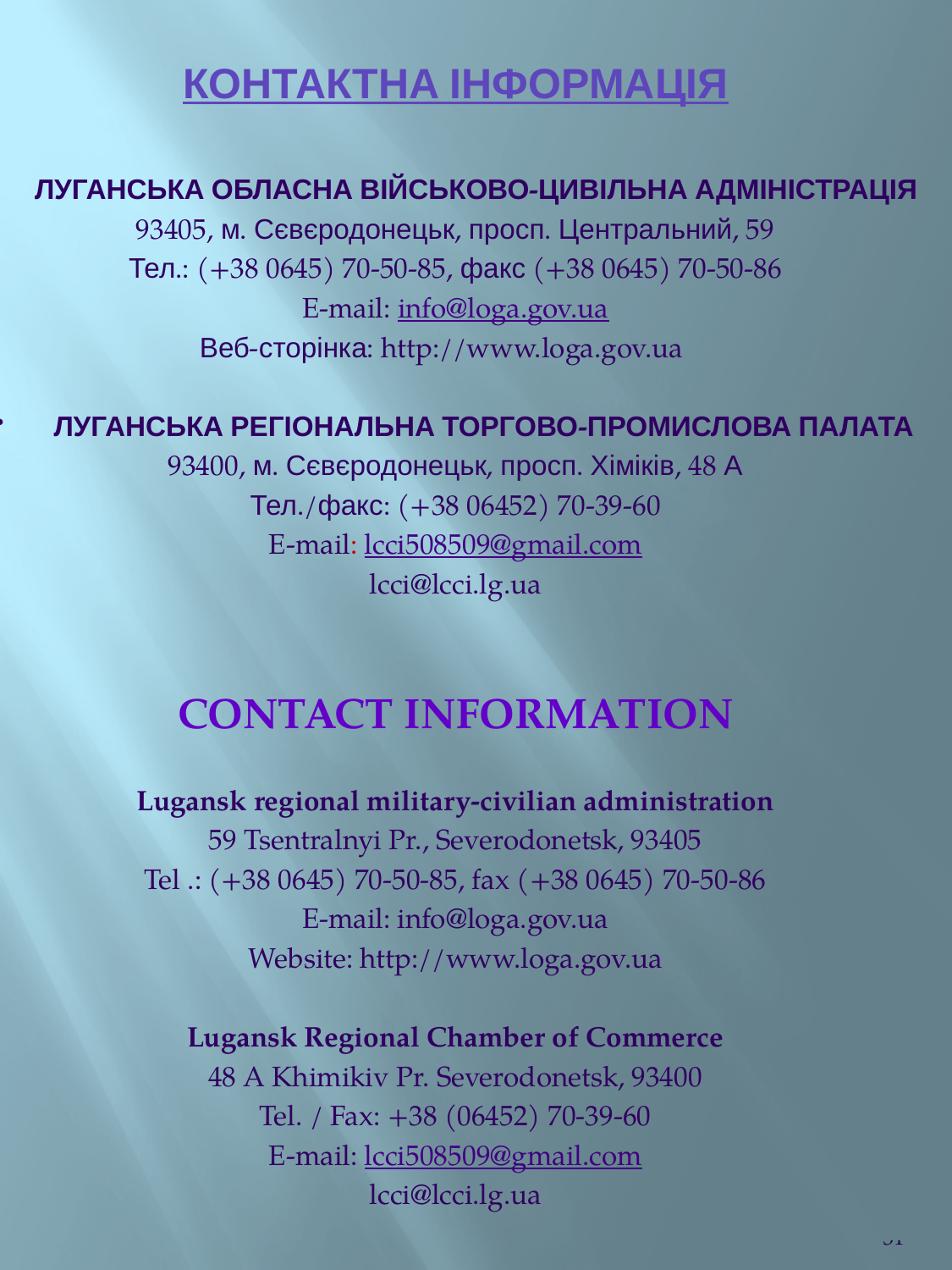

КОНТАКТНА ІНФОРМАЦІЯ

      ЛУГАНСЬКА ОБЛАСНА ВІЙСЬКОВО-ЦИВІЛЬНА АДМІНІСТРАЦІЯ
93405, м. Сєвєродонецьк, просп. Центральний, 59
Тел.: (+38 0645) 70-50-85, факс (+38 0645) 70-50-86
E-mail: info@loga.gov.ua
Веб-сторінка: http://www.loga.gov.ua

ЛУГАНСЬКА РЕГІОНАЛЬНА ТОРГОВО-ПРОМИСЛОВА ПАЛАТА
93400, м. Сєвєродонецьк, просп. Хіміків, 48 А
Тел./факс: (+38 06452) 70-39-60
E-mail: lcci508509@gmail.com
lcci@lcci.lg.ua

CONTACT INFORMATION

Lugansk regional military-civilian administration
59 Tsentralnyi Pr., Severodonetsk, 93405
Tel .: (+38 0645) 70-50-85, fax (+38 0645) 70-50-86
E-mail: info@loga.gov.ua
Website: http://www.loga.gov.ua

Lugansk Regional Chamber of Commerce
48 A Khimikiv Pr. Severodonetsk, 93400
Tel. / Fax: +38 (06452) 70-39-60
E-mail: lcci508509@gmail.com
lcci@lcci.lg.ua
31